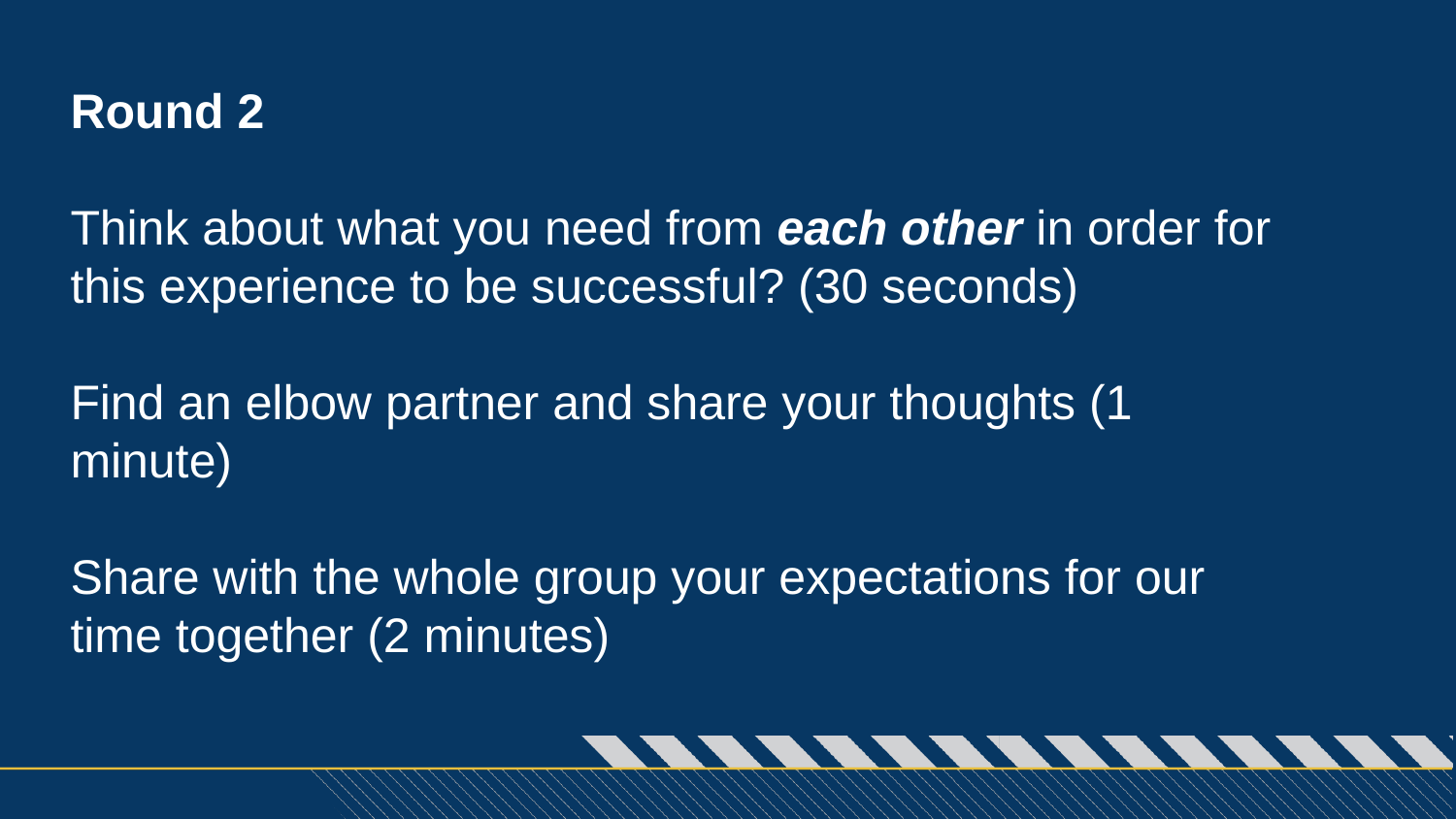

Round 2

Think about what you need from each other in order for this experience to be successful? (30 seconds)

Find an elbow partner and share your thoughts (1 minute)

Share with the whole group your expectations for our time together (2 minutes)